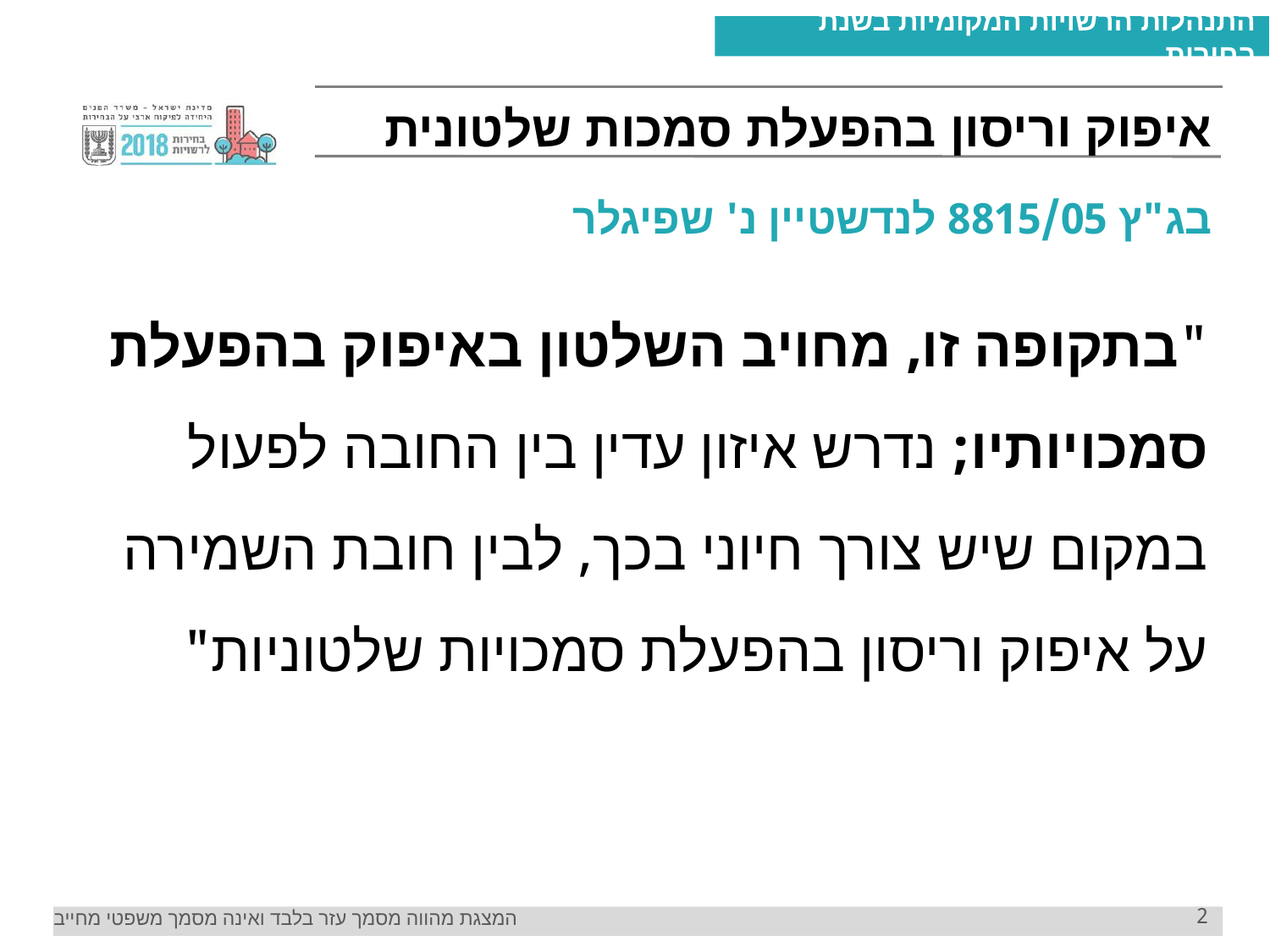

0  6  6
# איפוק וריסון בהפעלת סמכות שלטונית
בג"ץ 8815/05 לנדשטיין נ' שפיגלר
"בתקופה זו, מחויב השלטון באיפוק בהפעלת סמכויותיו; נדרש איזון עדין בין החובה לפעול במקום שיש צורך חיוני בכך, לבין חובת השמירה על איפוק וריסון בהפעלת סמכויות שלטוניות"